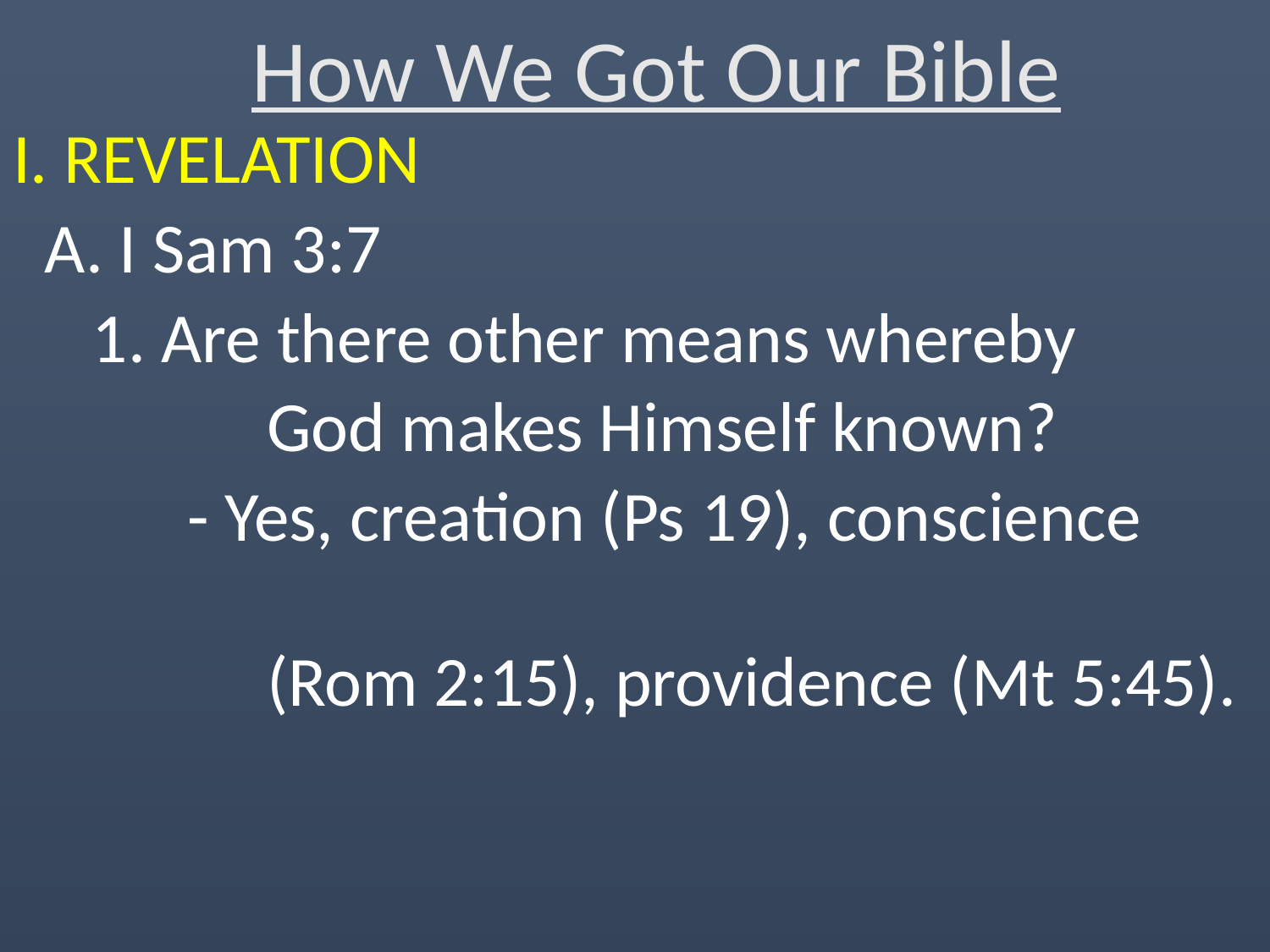

# How We Got Our Bible
I. REVELATION
  A. I Sam 3:7
     1. Are there other means whereby
		God makes Himself known?
	   - Yes, creation (Ps 19), conscience
		(Rom 2:15), providence (Mt 5:45).